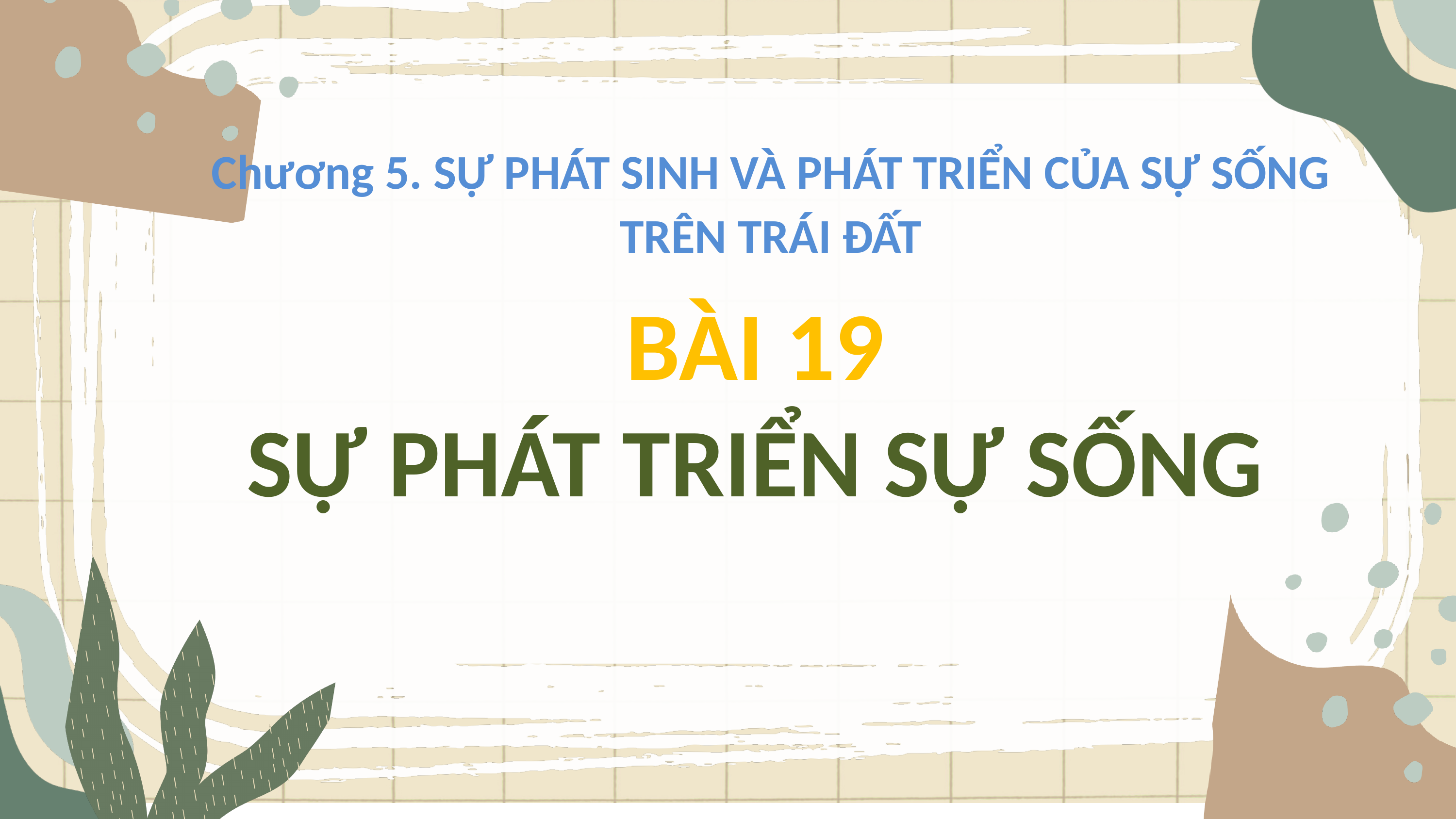

Chương 5. SỰ PHÁT SINH VÀ PHÁT TRIỂN CỦA SỰ SỐNG TRÊN TRÁI ĐẤT
BÀI 19
SỰ PHÁT TRIỂN SỰ SỐNG